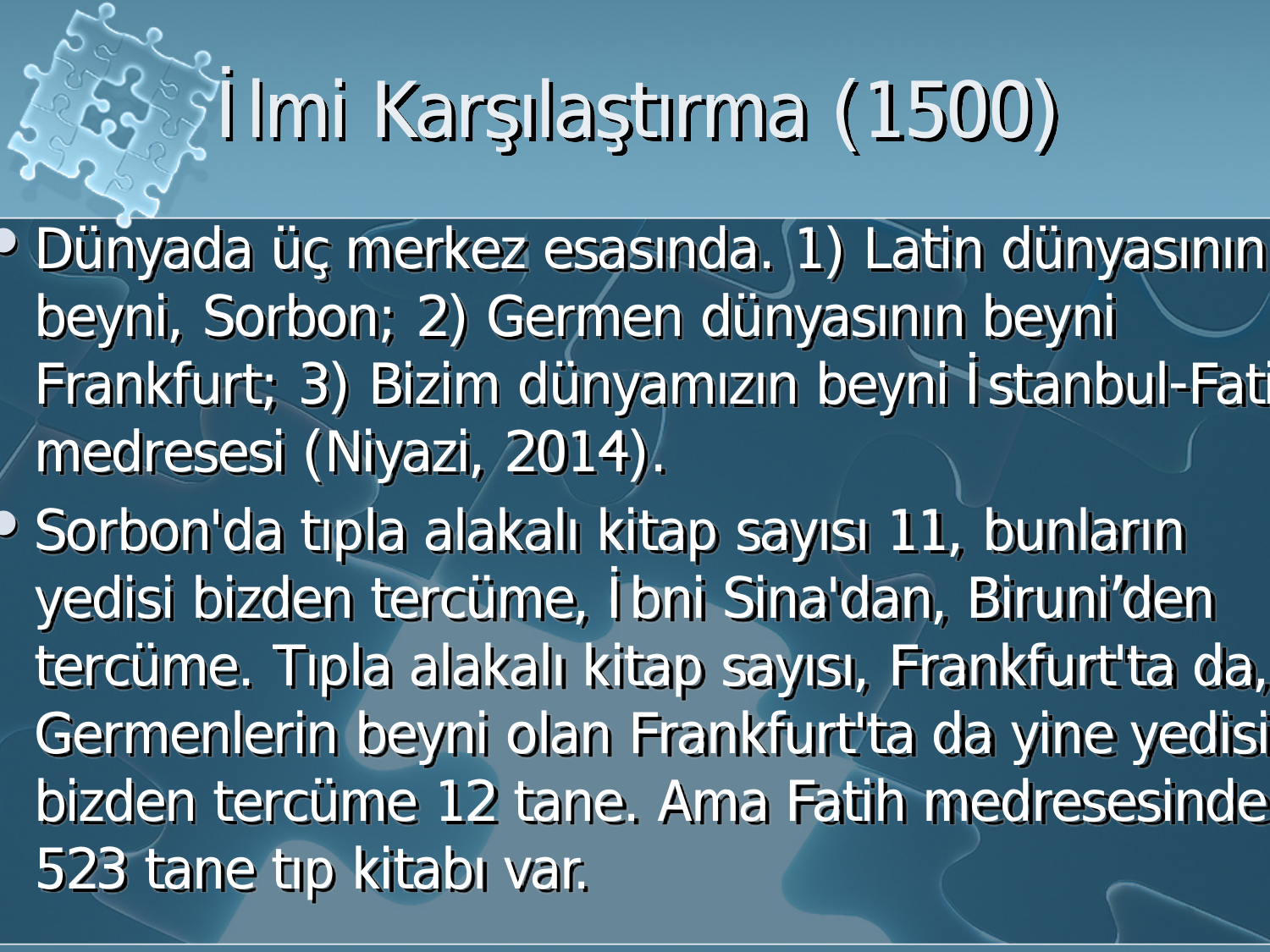

# İlmi Karşılaştırma (1500)
Dünyada üç merkez esasında. 1) Latin dünyasının beyni, Sorbon; 2) Germen dünyasının beyni Frankfurt; 3) Bizim dünyamızın beyni İstanbul-Fatih medresesi (Niyazi, 2014).
Sorbon'da tıpla alakalı kitap sayısı 11, bunların yedisi bizden tercüme, İbni Sina'dan, Biruni’den tercüme. Tıpla alakalı kitap sayısı, Frankfurt'ta da, Germenlerin beyni olan Frankfurt'ta da yine yedisi bizden tercüme 12 tane. Ama Fatih medresesinde 523 tane tıp kitabı var.